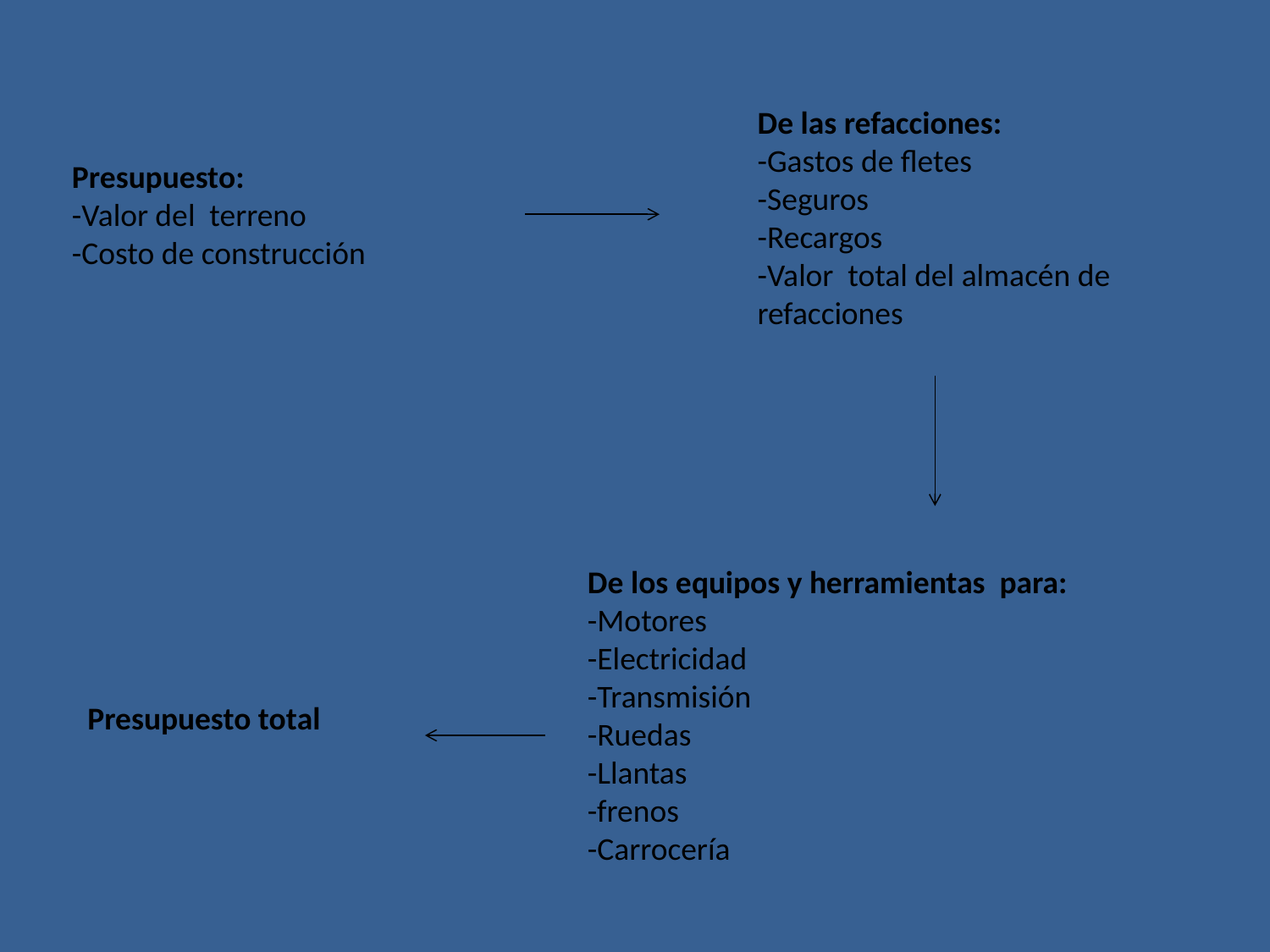

De las refacciones:
-Gastos de fletes
-Seguros
-Recargos
-Valor  total del almacén de refacciones
Presupuesto:
-Valor del  terreno
-Costo de construcción
De los equipos y herramientas  para:
-Motores
-Electricidad
-Transmisión
-Ruedas
-Llantas
-frenos
-Carrocería

Presupuesto total